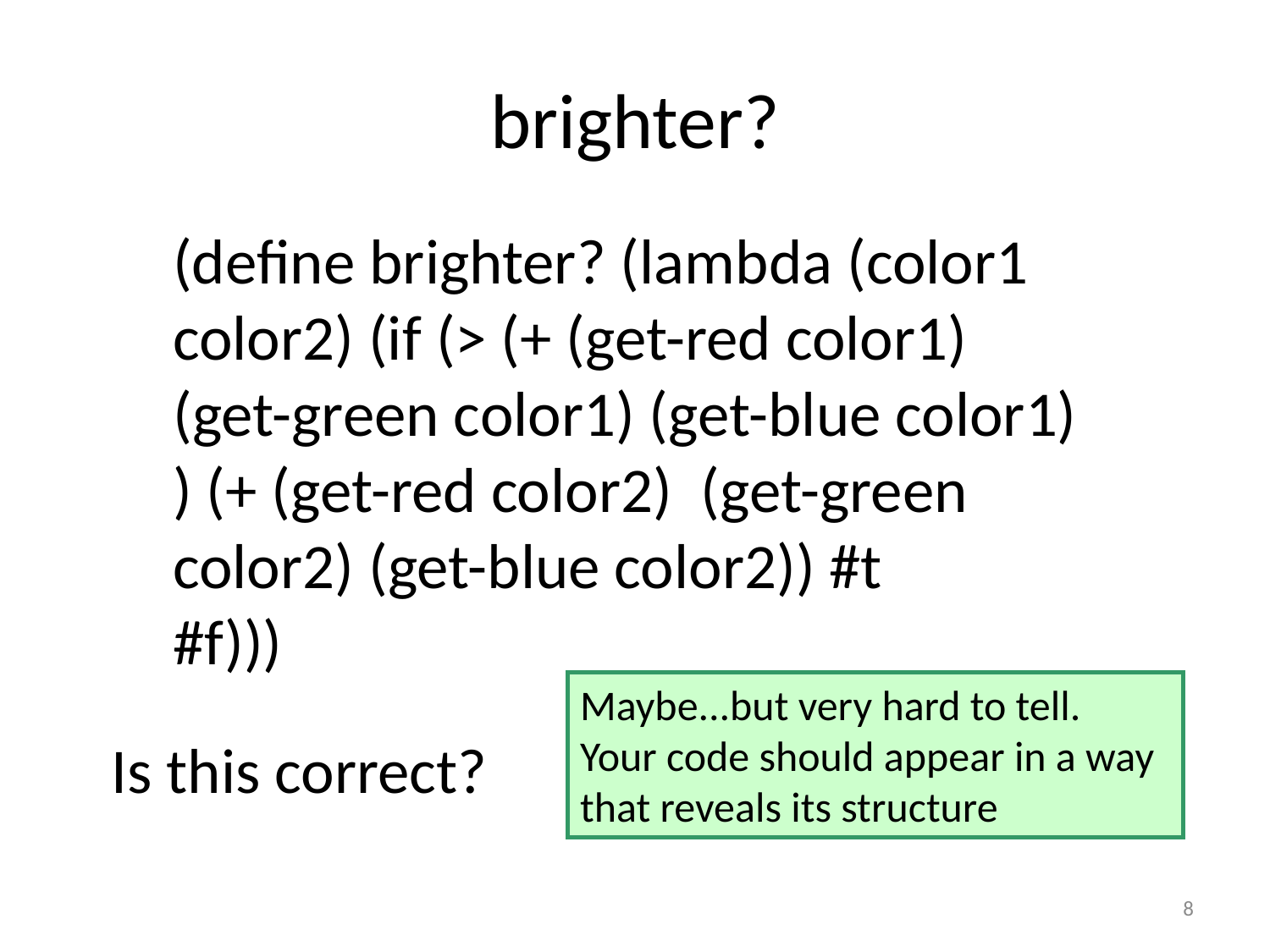

# brighter?
(define brighter? (lambda (color1
color2) (if (> (+ (get-red color1)
(get-green color1) (get-blue color1)
) (+ (get-red color2)  (get-green
color2) (get-blue color2)) #t
#f)))

Maybe...but very hard to tell.
Your code should appear in a way that reveals its structure
Is this correct?
8